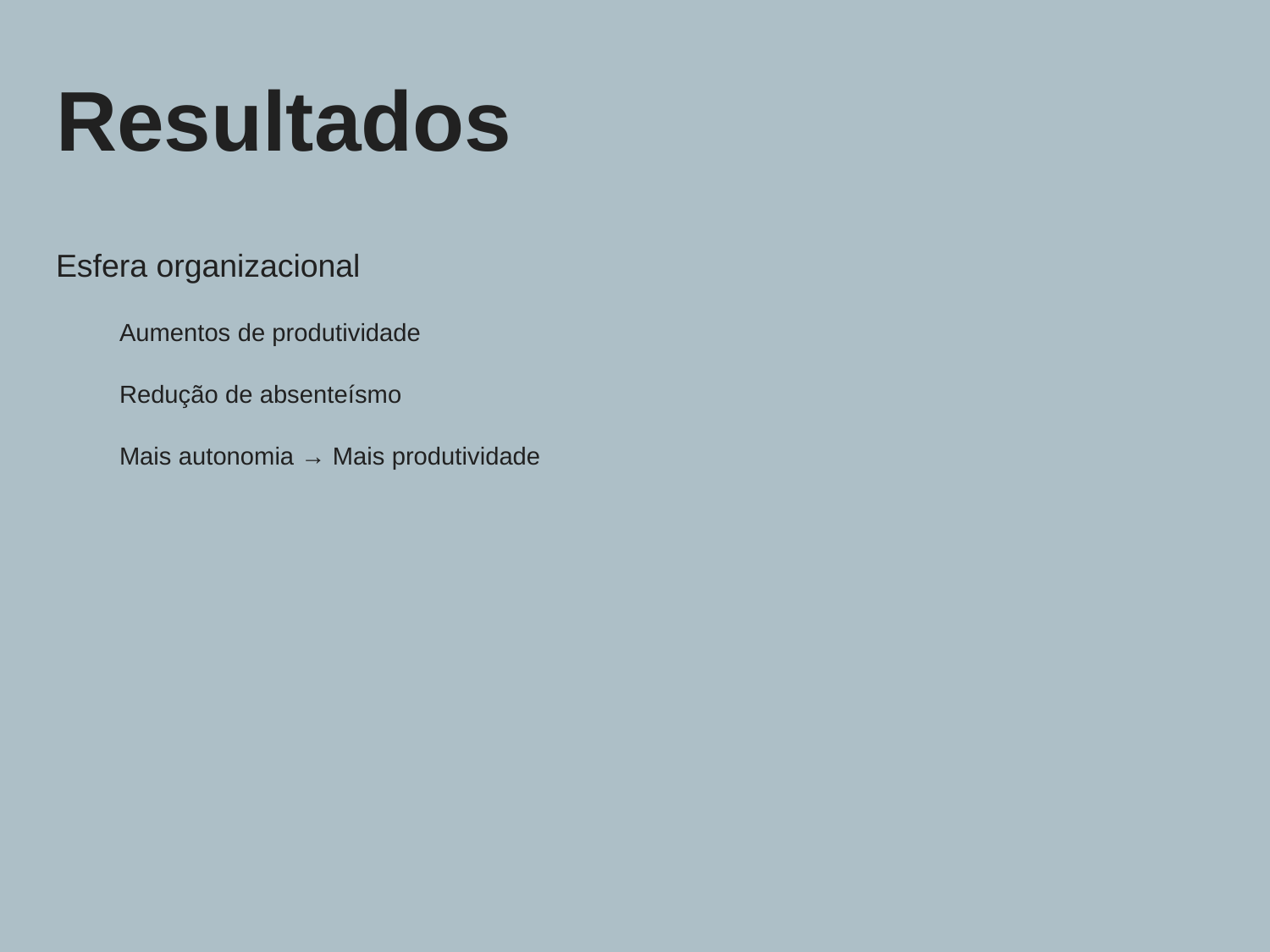

# Resultados
Esfera organizacional
Aumentos de produtividade
Redução de absenteísmo
Mais autonomia → Mais produtividade